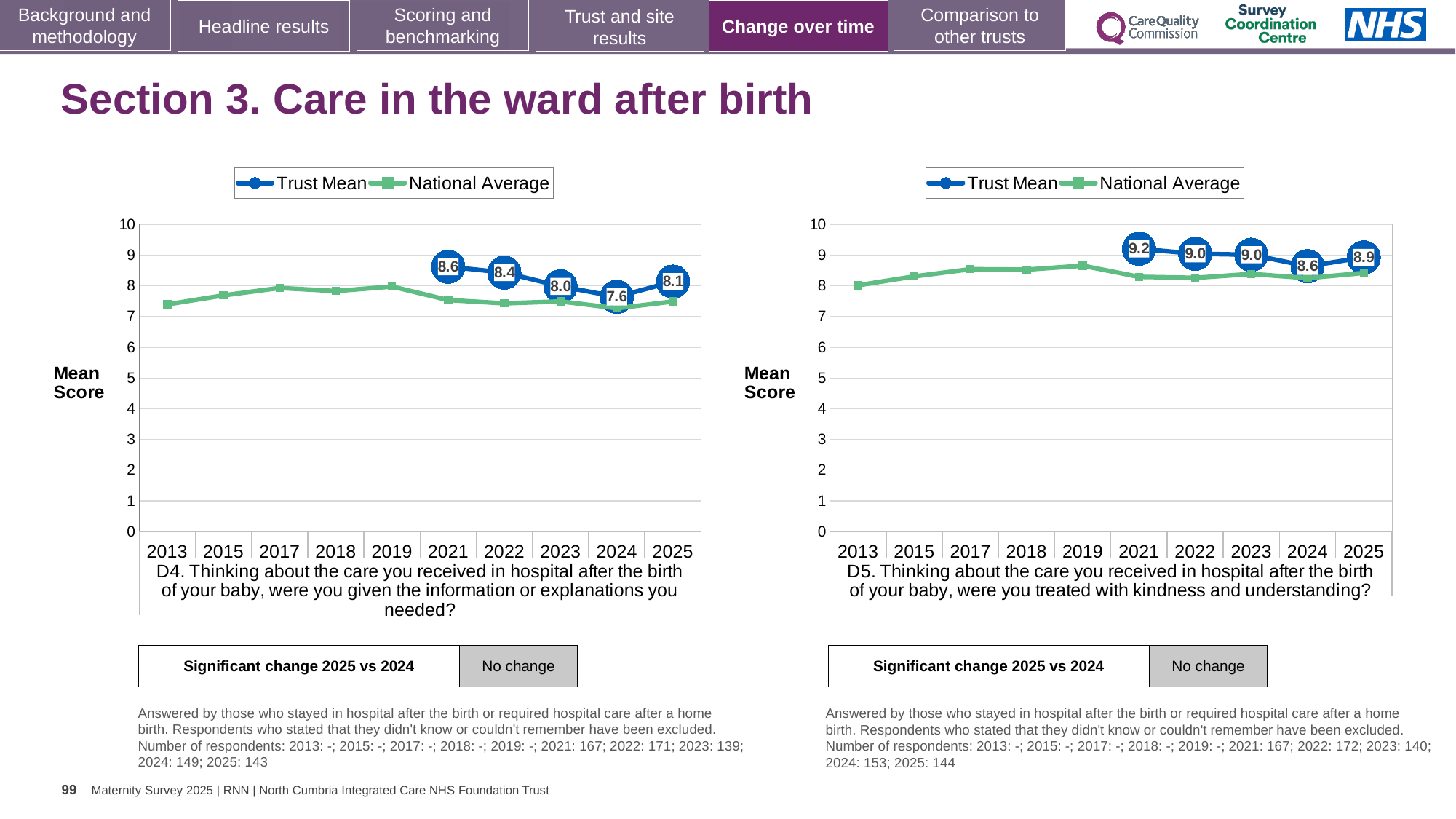

# Section 3. Care in the ward after birth

### Chart

| Category | Trust Mean | National Average |
|---|---|---|
| 2013 | None | 7.395336623943967 |
| 2015 | None | 7.688730046729283 |
| 2017 | None | 7.931023974402986 |
| 2018 | None | 7.830630230329167 |
| 2019 | None | 7.977494162463488 |
| 2021 | 8.62387081381625 | 7.538090970677204 |
| 2022 | 8.431349467839082 | 7.429446431358746 |
| 2023 | 7.985375332562396 | 7.492865415606356 |
| 2024 | 7.640788880096312 | 7.26913302563135 |
| 2025 | 8.137987425979043 | 7.490281425219523 |

### Chart

| Category | Trust Mean | National Average |
|---|---|---|
| 2013 | None | 8.01844043345264 |
| 2015 | None | 8.306997876158123 |
| 2017 | None | 8.54270554249231 |
| 2018 | None | 8.528802498696855 |
| 2019 | None | 8.655514194665967 |
| 2021 | 9.206277644032655 | 8.294088741813823 |
| 2022 | 9.044517017915275 | 8.260629494926382 |
| 2023 | 9.013082060658236 | 8.38673312803633 |
| 2024 | 8.638063285535267 | 8.251028564389719 |
| 2025 | 8.92505318176563 | 8.419984171225224 |
| Significant change 2025 vs 2024 | No change |
| --- | --- |
| Significant change 2025 vs 2024 | No change |
| --- | --- |
Answered by those who stayed in hospital after the birth or required hospital care after a home birth. Respondents who stated that they didn't know or couldn't remember have been excluded.
Number of respondents: 2013: -; 2015: -; 2017: -; 2018: -; 2019: -; 2021: 167; 2022: 171; 2023: 139; 2024: 149; 2025: 143
Answered by those who stayed in hospital after the birth or required hospital care after a home birth. Respondents who stated that they didn't know or couldn't remember have been excluded.
Number of respondents: 2013: -; 2015: -; 2017: -; 2018: -; 2019: -; 2021: 167; 2022: 172; 2023: 140; 2024: 153; 2025: 144
99